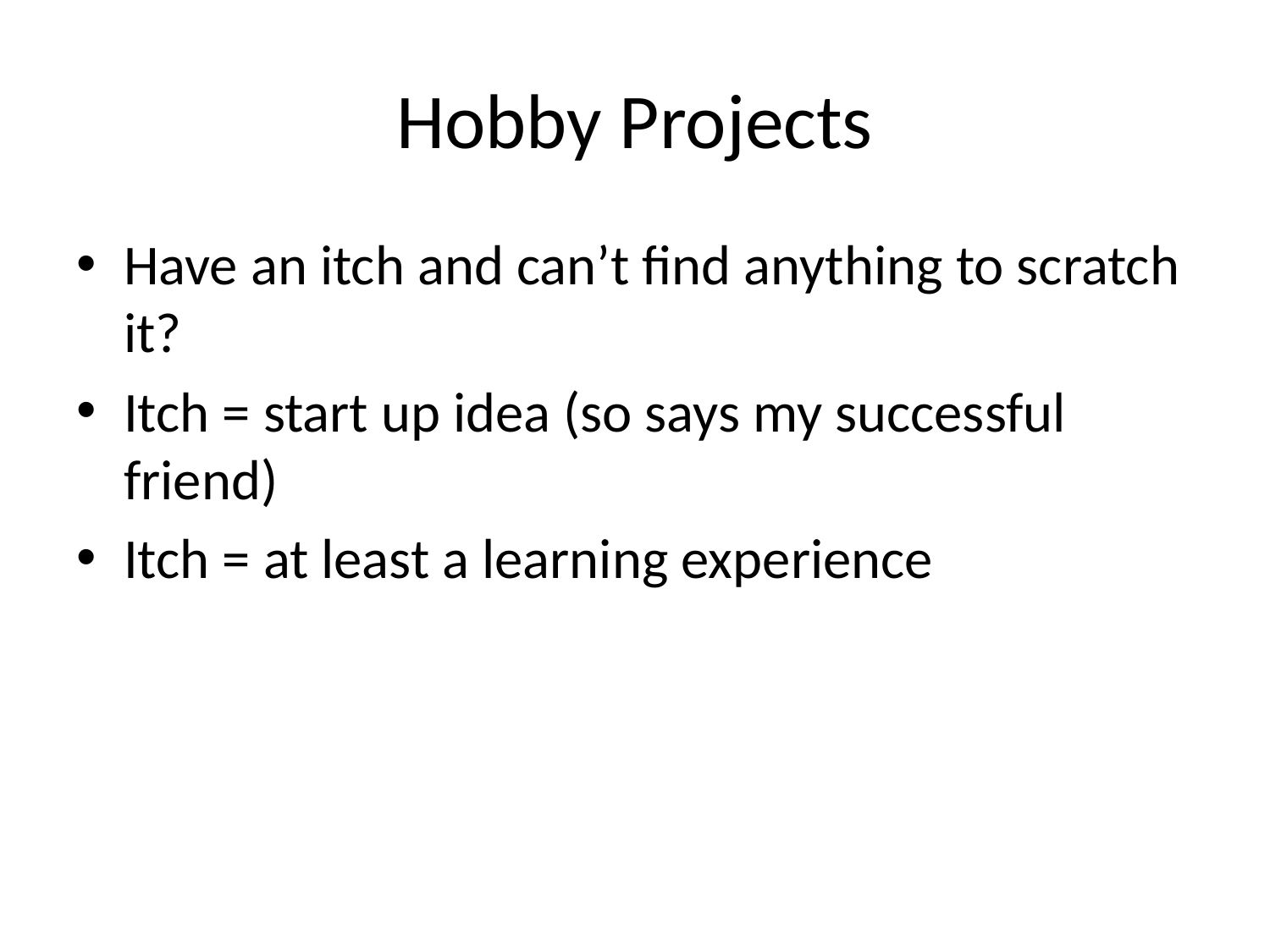

# Hobby Projects
Have an itch and can’t find anything to scratch it?
Itch = start up idea (so says my successful friend)
Itch = at least a learning experience